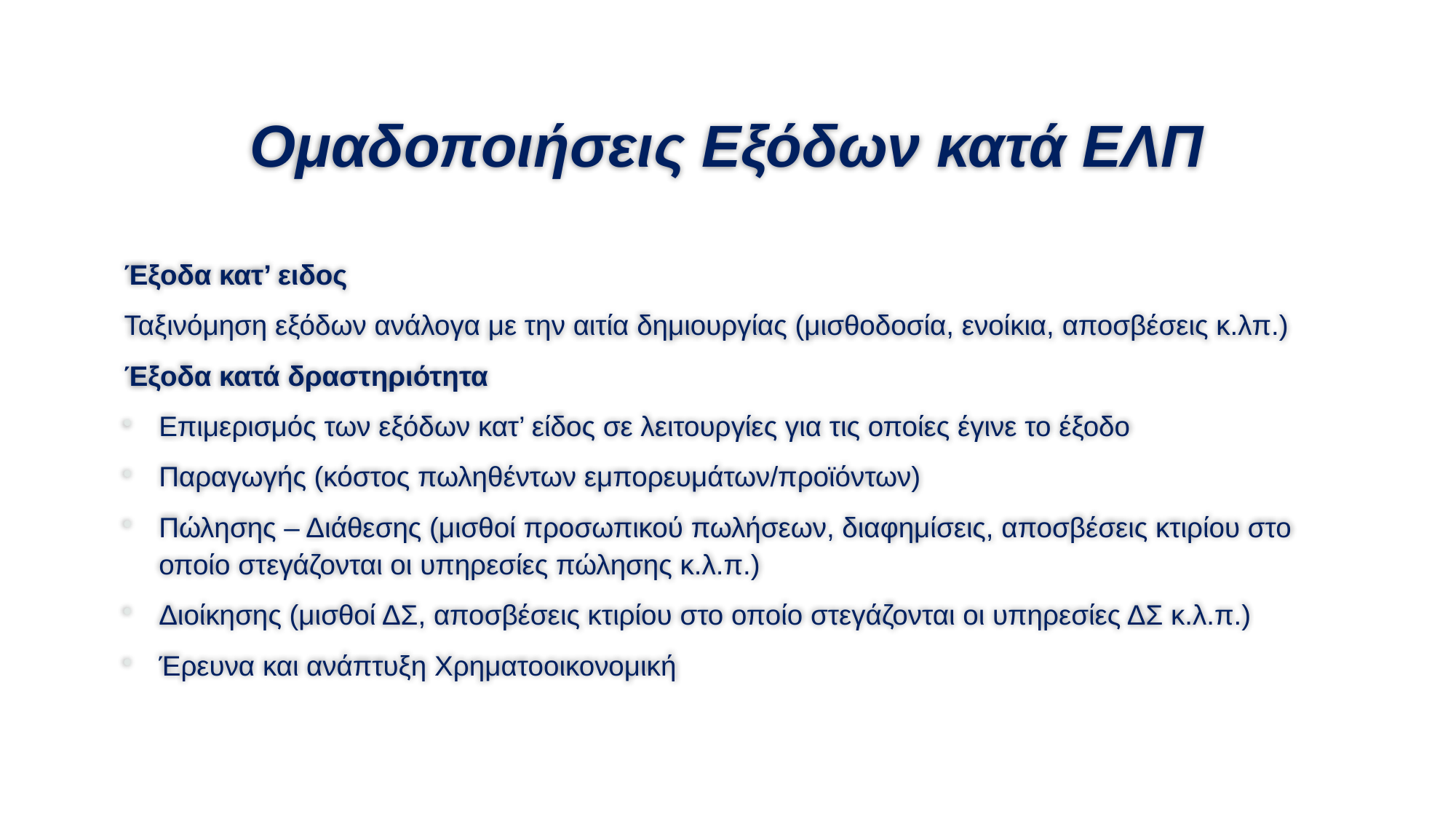

# Ομαδοποιήσεις Εξόδων κατά ΕΛΠ
Έξοδα κατ’ ειδος
Ταξινόμηση εξόδων ανάλογα με την αιτία δημιουργίας (μισθοδοσία, ενοίκια, αποσβέσεις κ.λπ.)
Έξοδα κατά δραστηριότητα
Επιμερισμός των εξόδων κατ’ είδος σε λειτουργίες για τις οποίες έγινε το έξοδο
Παραγωγής (κόστος πωληθέντων εμπορευμάτων/προϊόντων)
Πώλησης – Διάθεσης (μισθοί προσωπικού πωλήσεων, διαφημίσεις, αποσβέσεις κτιρίου στο οποίο στεγάζονται οι υπηρεσίες πώλησης κ.λ.π.)
Διοίκησης (μισθοί ΔΣ, αποσβέσεις κτιρίου στο οποίο στεγάζονται οι υπηρεσίες ΔΣ κ.λ.π.)
Έρευνα και ανάπτυξη Χρηματοοικονομική